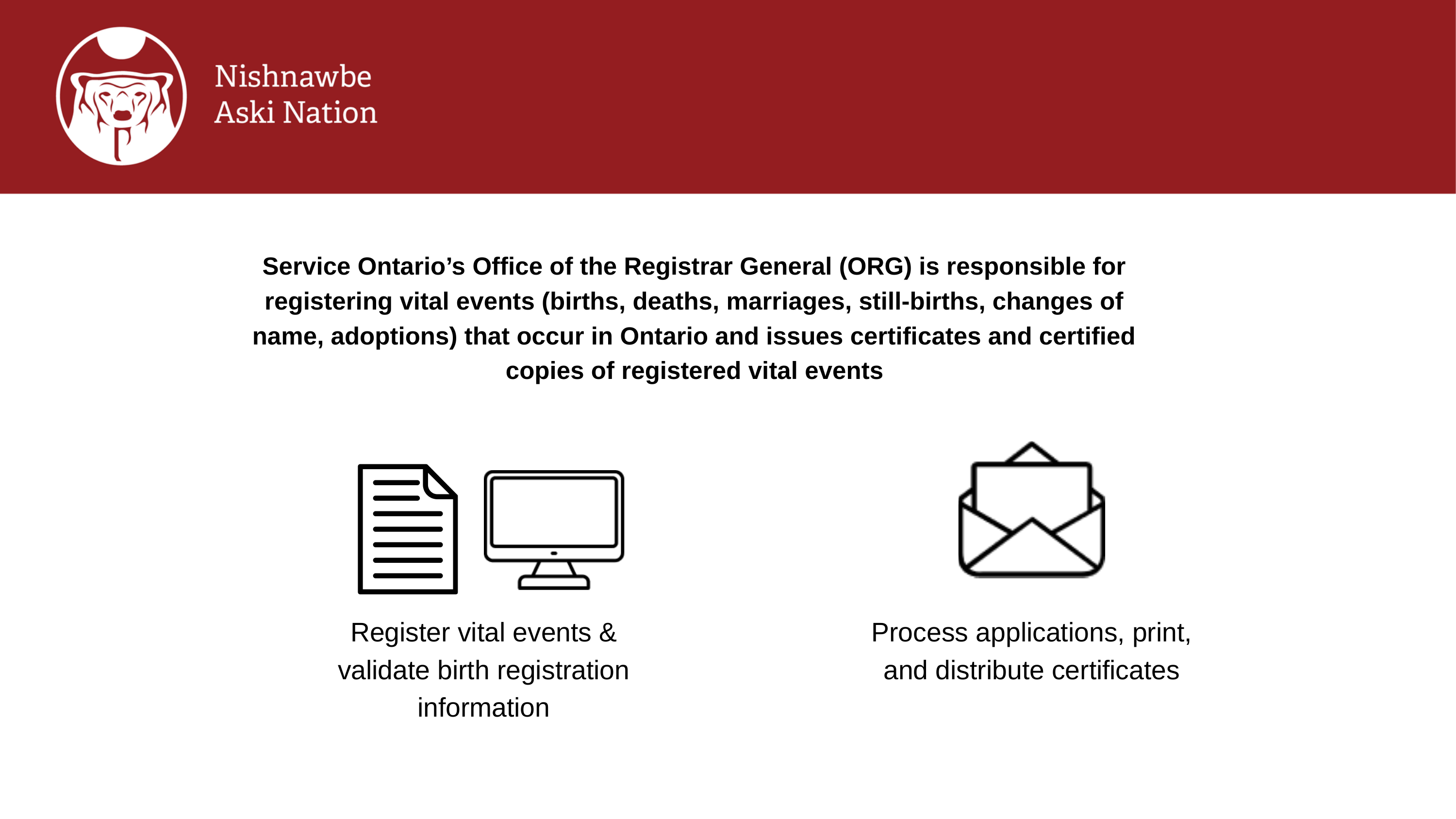

Service Ontario’s Office of the Registrar General (ORG) is responsible for registering vital events (births, deaths, marriages, still-births, changes of name, adoptions) that occur in Ontario and issues certificates and certified copies of registered vital events

Register vital events & validate birth registration information
Process applications, print, and distribute certificates